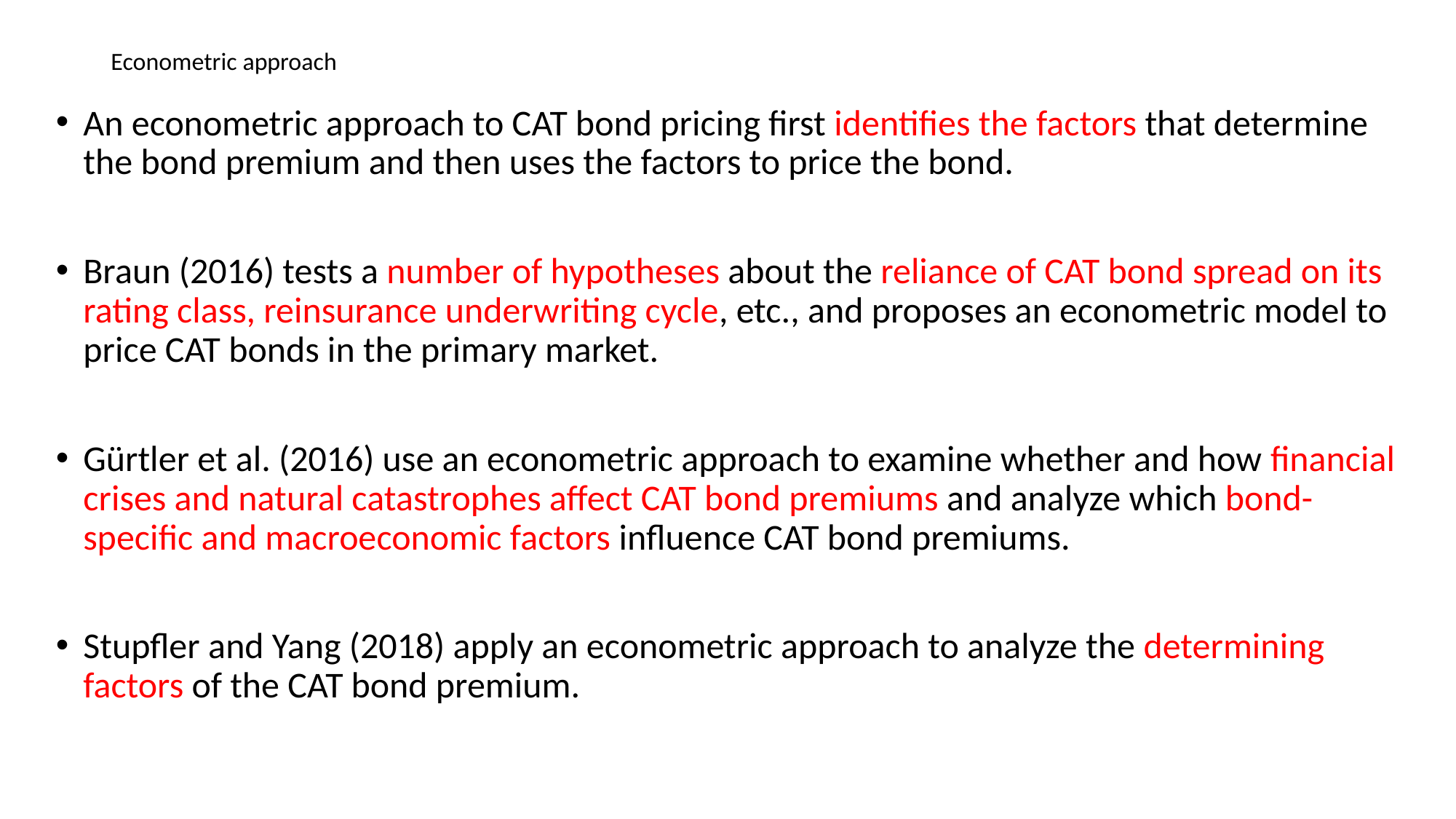

# Econometric approach
An econometric approach to CAT bond pricing first identifies the factors that determine the bond premium and then uses the factors to price the bond.

Braun (2016) tests a number of hypotheses about the reliance of CAT bond spread on its rating class, reinsurance underwriting cycle, etc., and proposes an econometric model to price CAT bonds in the primary market.

Gürtler et al. (2016) use an econometric approach to examine whether and how financial crises and natural catastrophes affect CAT bond premiums and analyze which bond-specific and macroeconomic factors influence CAT bond premiums.

Stupfler and Yang (2018) apply an econometric approach to analyze the determining factors of the CAT bond premium.